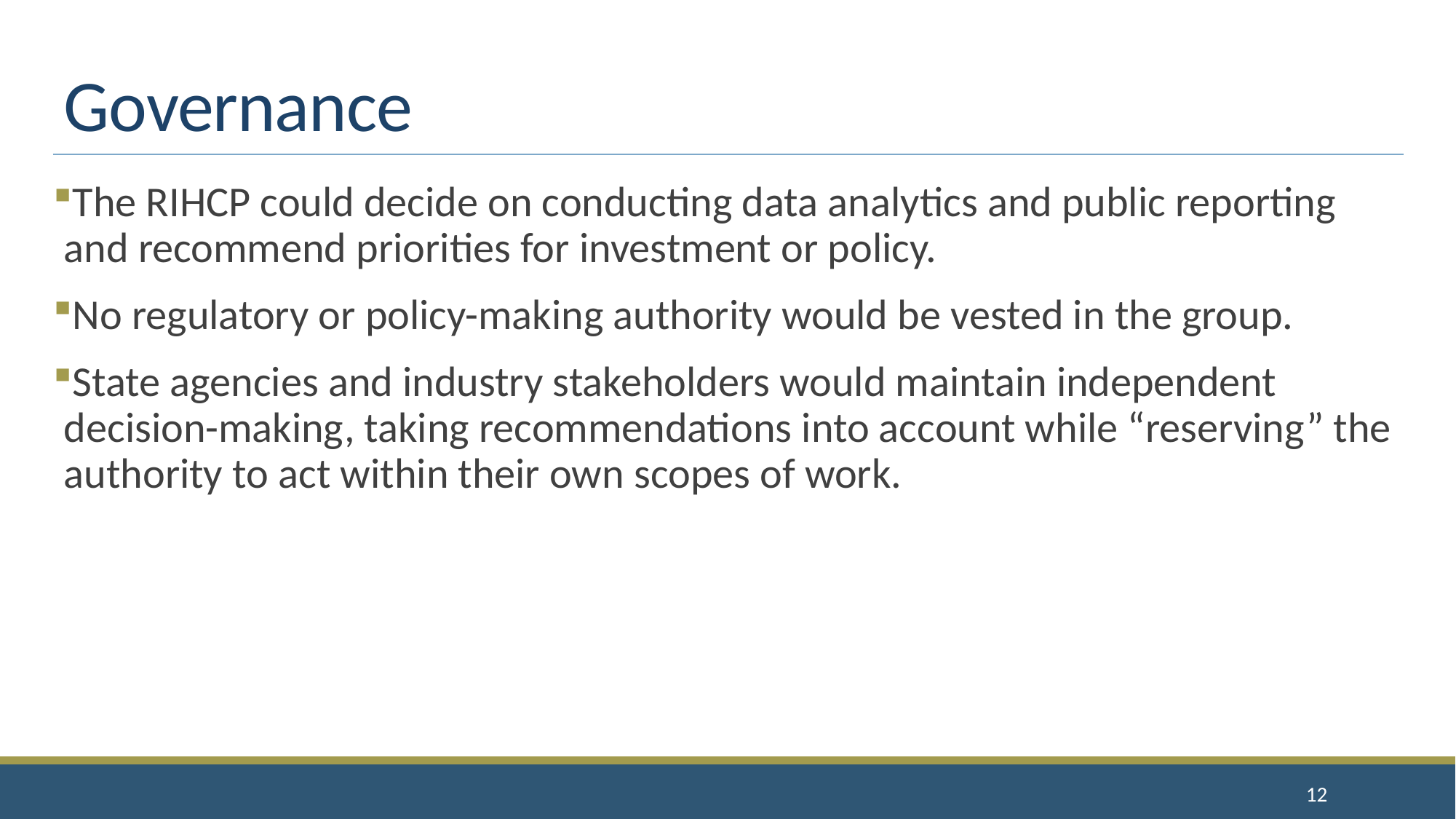

# Governance
The RIHCP could decide on conducting data analytics and public reporting and recommend priorities for investment or policy.
No regulatory or policy-making authority would be vested in the group.
State agencies and industry stakeholders would maintain independent decision-making, taking recommendations into account while “reserving” the authority to act within their own scopes of work.

12